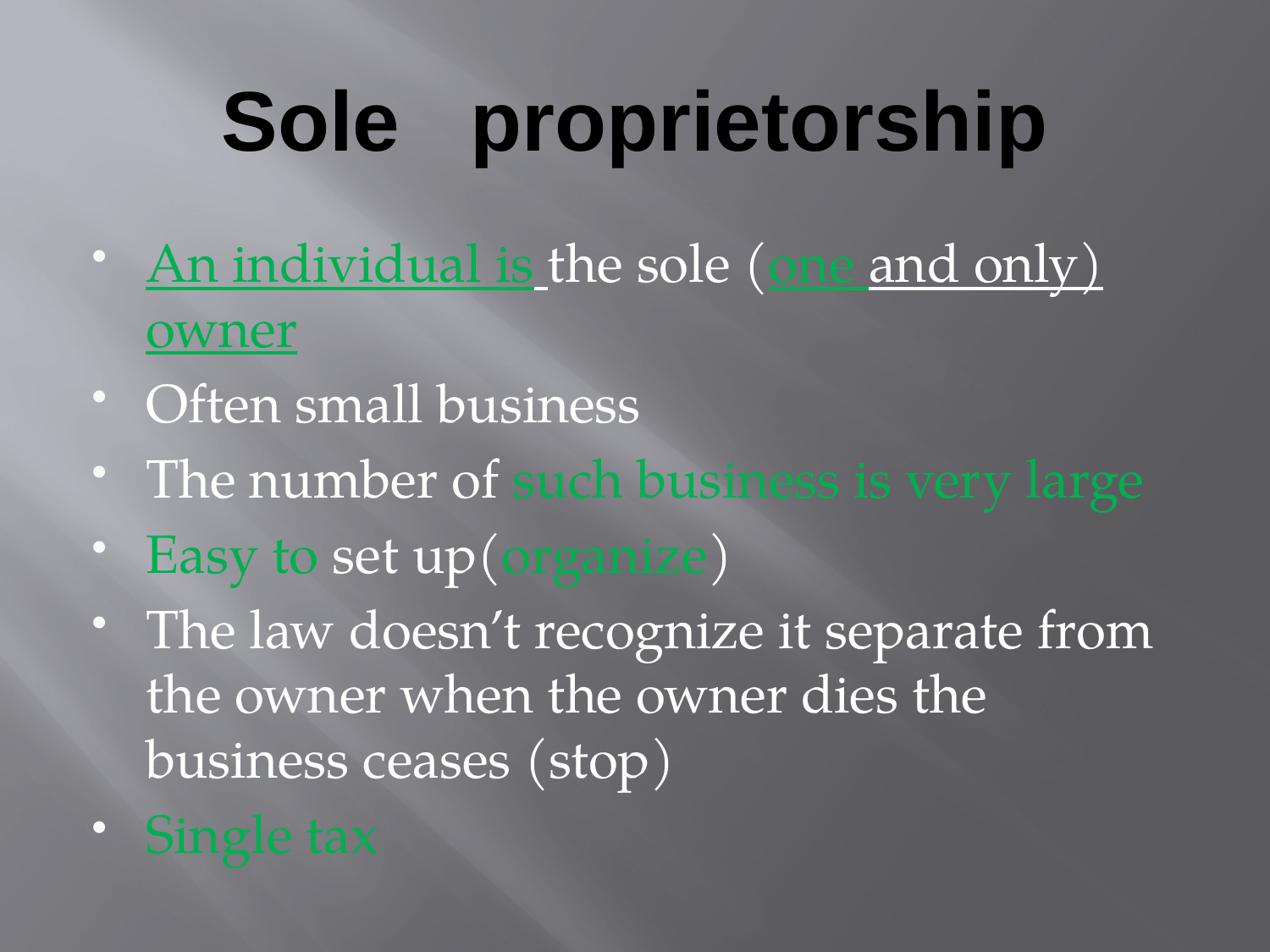

# Sole   proprietorship
An individual is the sole (one and only) owner
Often small business
The number of such business is very large
Easy to set up(organize)
The law doesn’t recognize it separate from the owner when the owner dies the business ceases (stop)
Single tax